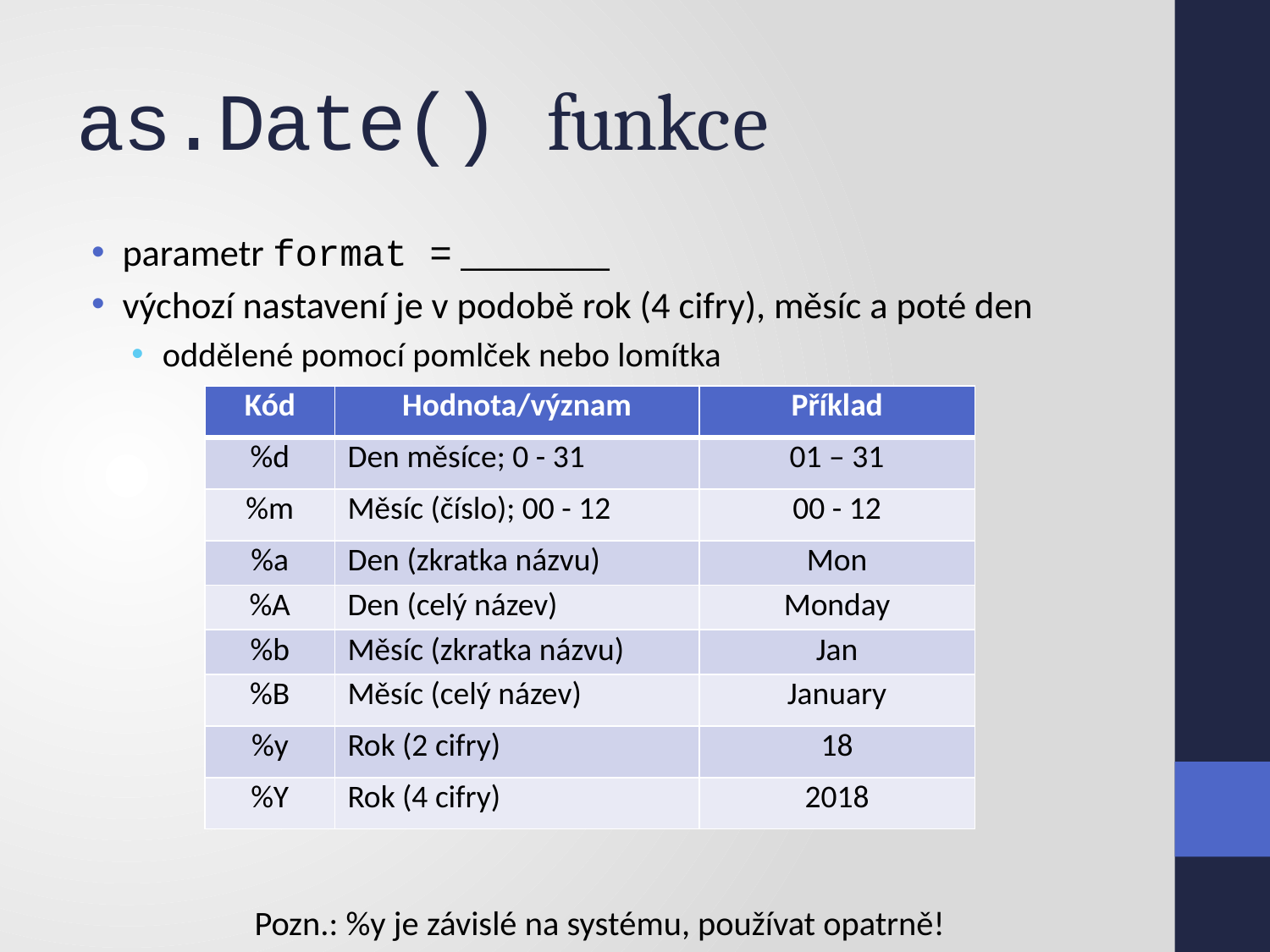

# as.Date() funkce
parametr format = ________
výchozí nastavení je v podobě rok (4 cifry), měsíc a poté den
oddělené pomocí pomlček nebo lomítka

Pozn.: %y je závislé na systému, používat opatrně!
| Kód | Hodnota/význam | Příklad |
| --- | --- | --- |
| %d | Den měsíce; 0 - 31 | 01 – 31 |
| %m | Měsíc (číslo); 00 - 12 | 00 - 12 |
| %a | Den (zkratka názvu) | Mon |
| %A | Den (celý název) | Monday |
| %b | Měsíc (zkratka názvu) | Jan |
| %B | Měsíc (celý název) | January |
| %y | Rok (2 cifry) | 18 |
| %Y | Rok (4 cifry) | 2018 |